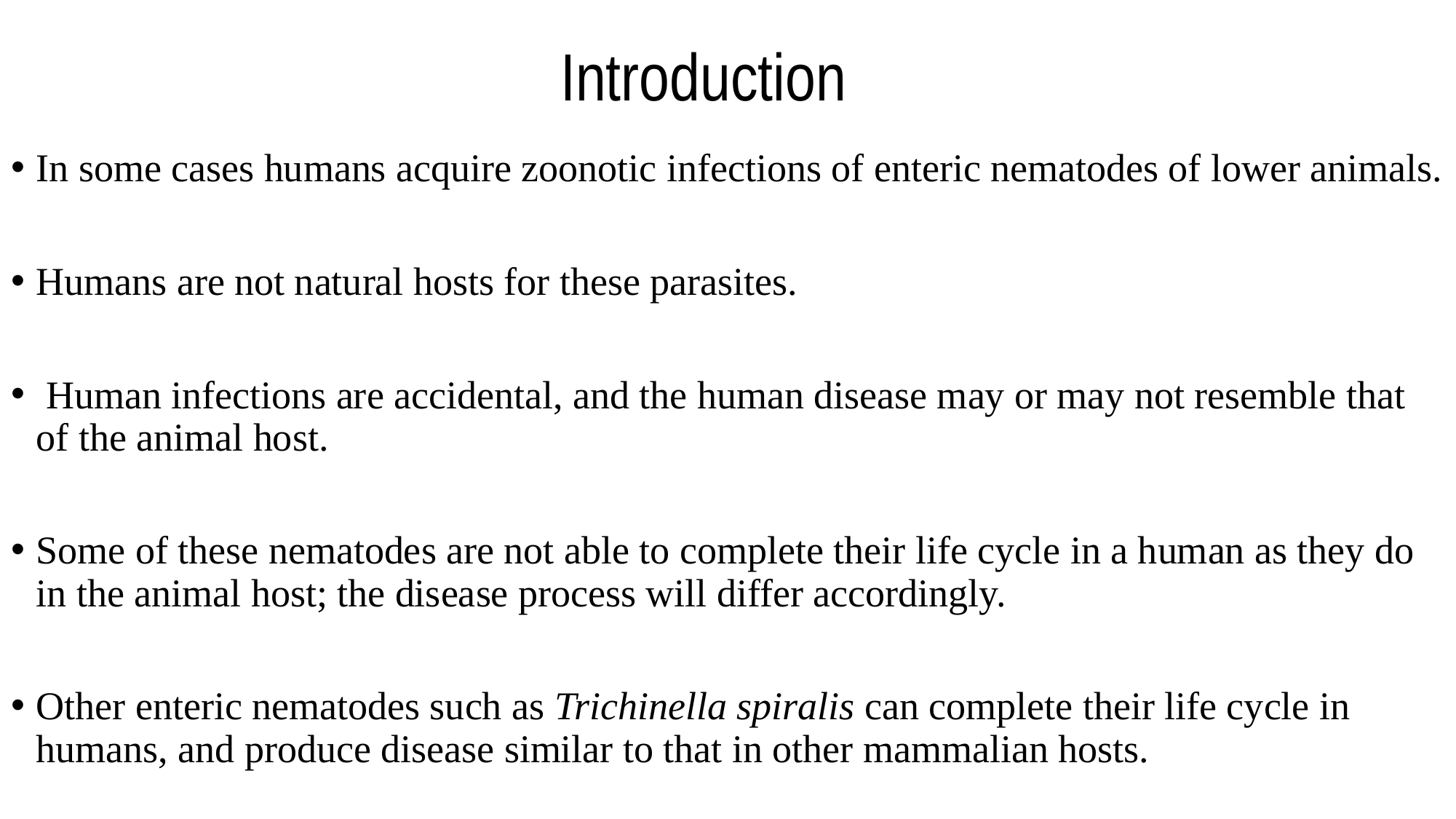

# Introduction
In some cases humans acquire zoonotic infections of enteric nematodes of lower animals.

Humans are not natural hosts for these parasites.

 Human infections are accidental, and the human disease may or may not resemble that of the animal host.

Some of these nematodes are not able to complete their life cycle in a human as they do in the animal host; the disease process will differ accordingly.

Other enteric nematodes such as Trichinella spiralis can complete their life cycle in humans, and produce disease similar to that in other mammalian hosts.